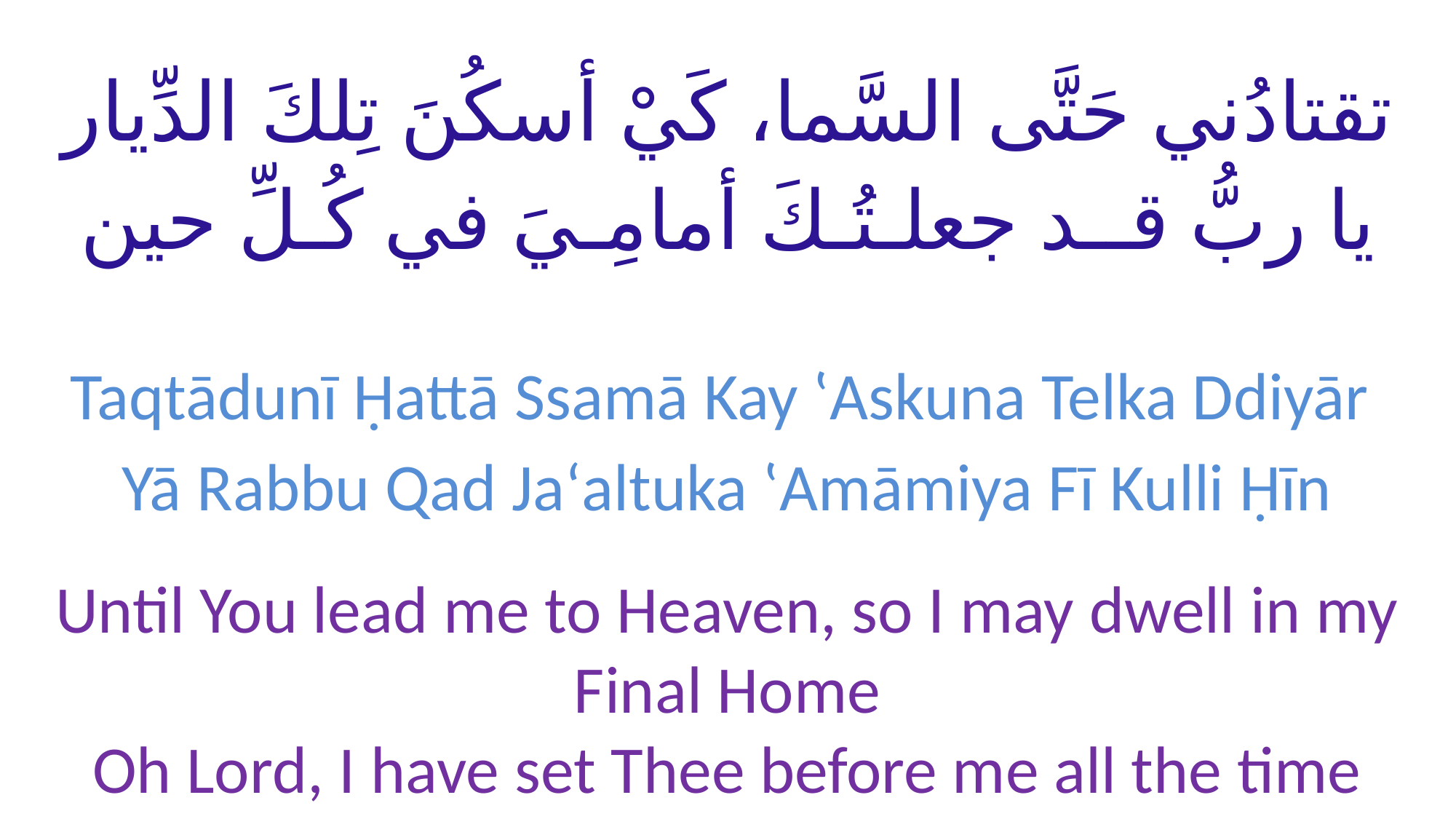

# تقتادُني حَتَّى السَّما، كَيْ أسكُنَ تِلكَ الدِّيار يا ربُّ قــد جعلـتُـكَ أمامِـيَ في كُـلِّ حين
Taqtādunī Ḥattā Ssamā Kay ‛Askuna Telka Ddiyār
Yā Rabbu Qad Jaʻaltuka ‛Amāmiya Fī Kulli Ḥīn
Until You lead me to Heaven, so I may dwell in my Final Home
Oh Lord, I have set Thee before me all the time